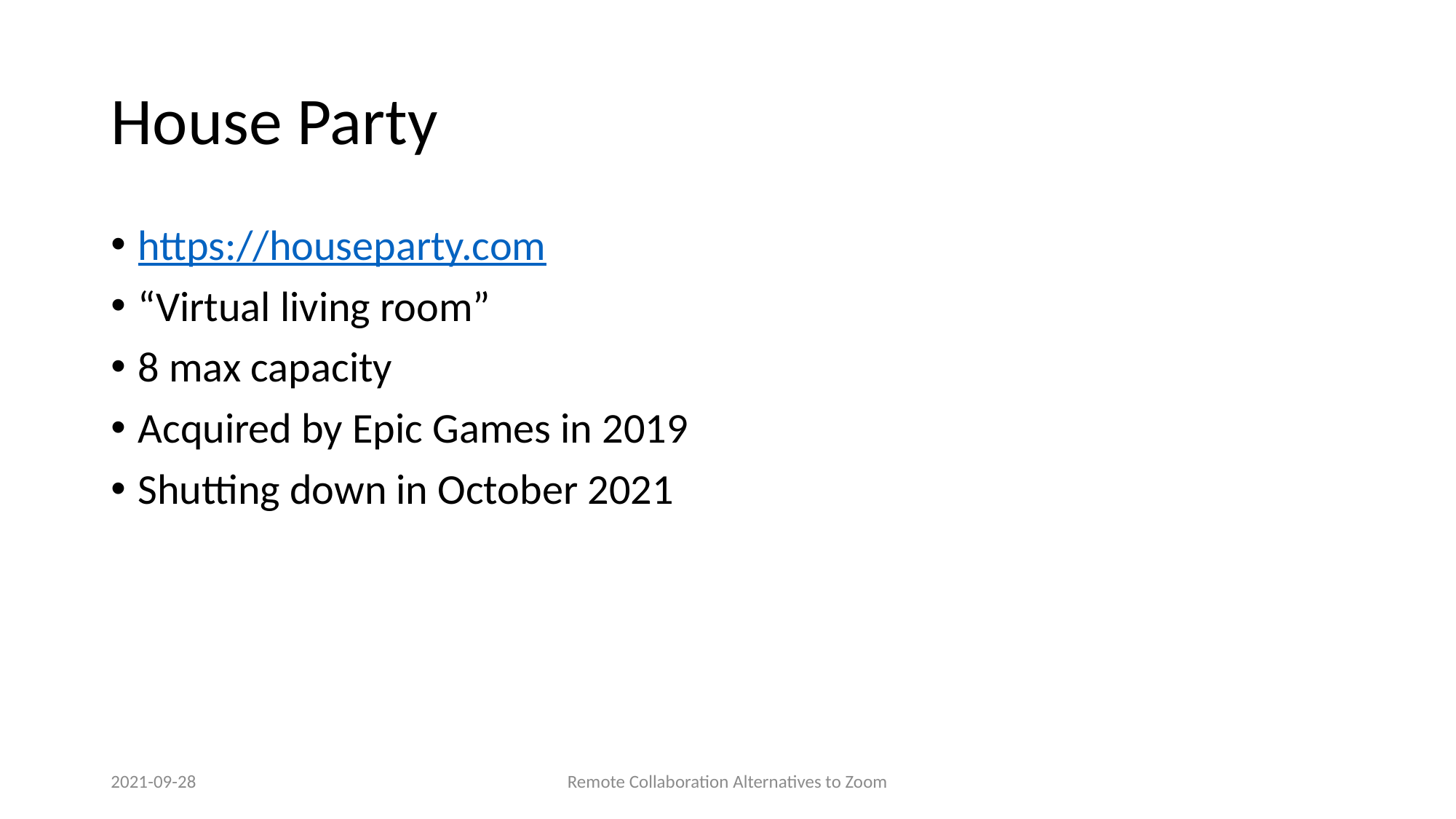

# House Party
https://houseparty.com
“Virtual living room”
8 max capacity
Acquired by Epic Games in 2019
Shutting down in October 2021
2021-09-28
Remote Collaboration Alternatives to Zoom